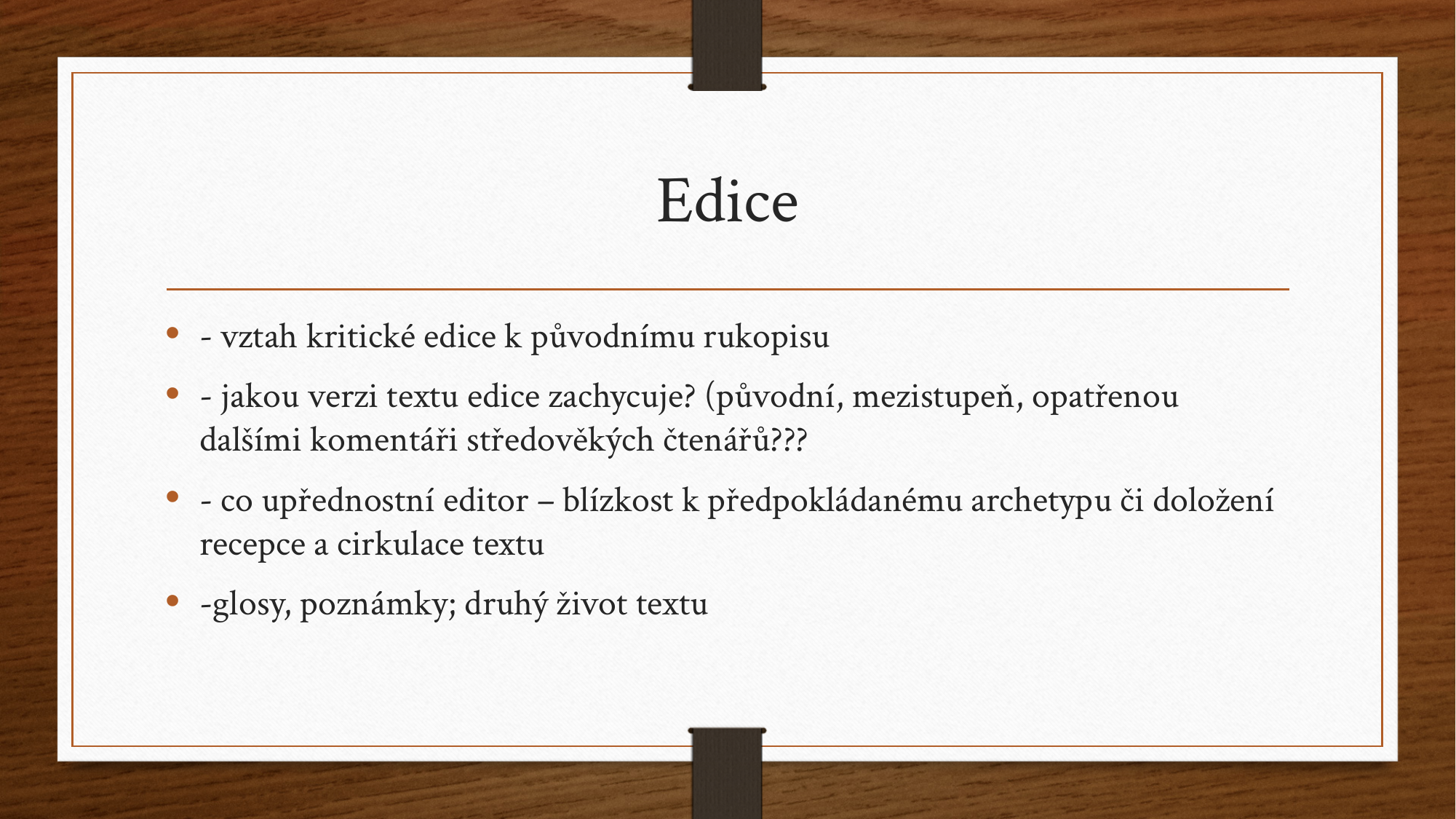

# Edice
- vztah kritické edice k původnímu rukopisu
- jakou verzi textu edice zachycuje? (původní, mezistupeň, opatřenou dalšími komentáři středověkých čtenářů???
- co upřednostní editor – blízkost k předpokládanému archetypu či doložení recepce a cirkulace textu
-glosy, poznámky; druhý život textu